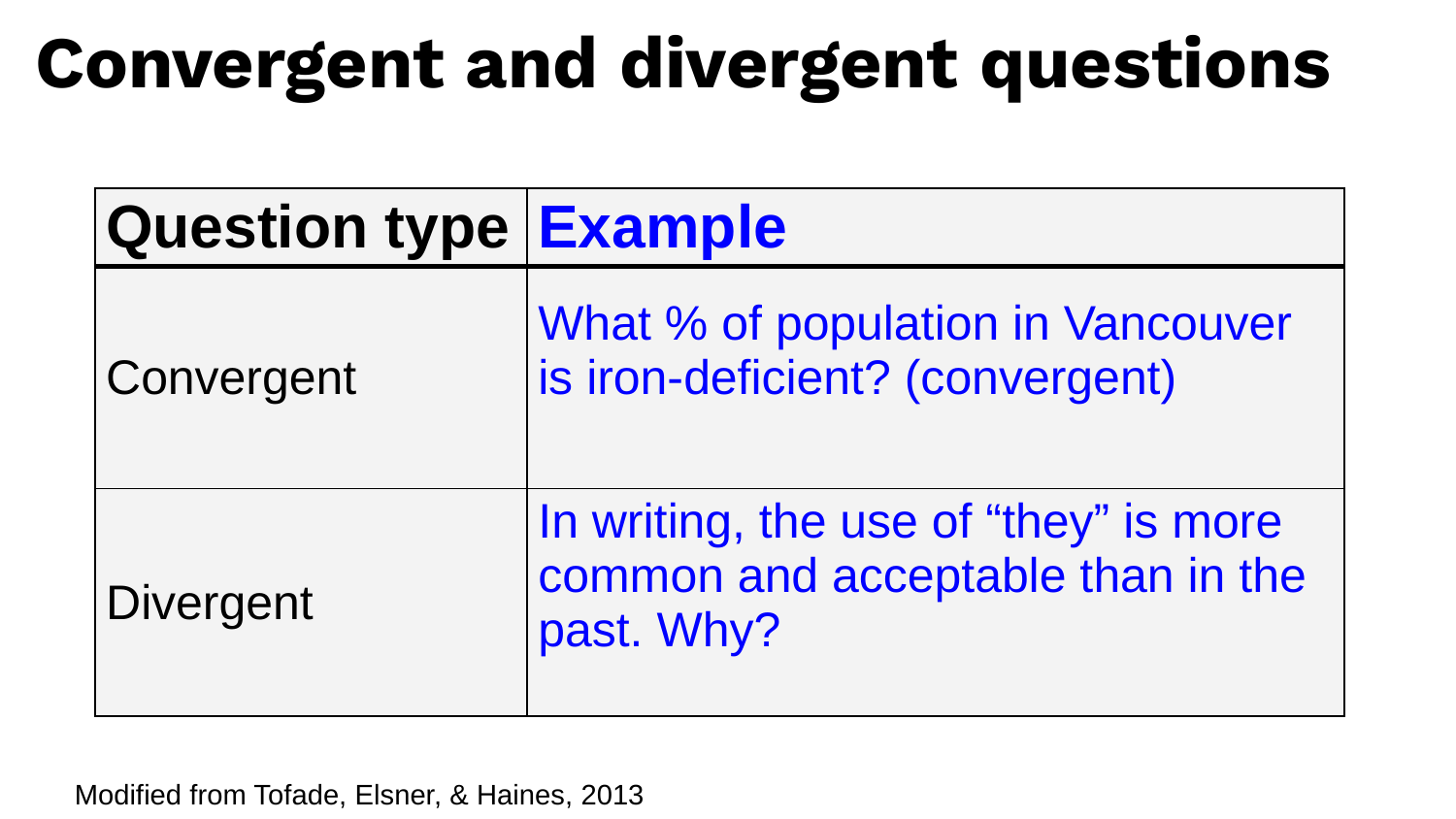

# Convergent and divergent questions
| Question type | Example |
| --- | --- |
| Convergent | What % of population in Vancouver is iron-deficient? (convergent) |
| Divergent | In writing, the use of “they” is more common and acceptable than in the past. Why? |
Modified from Tofade, Elsner, & Haines, 2013